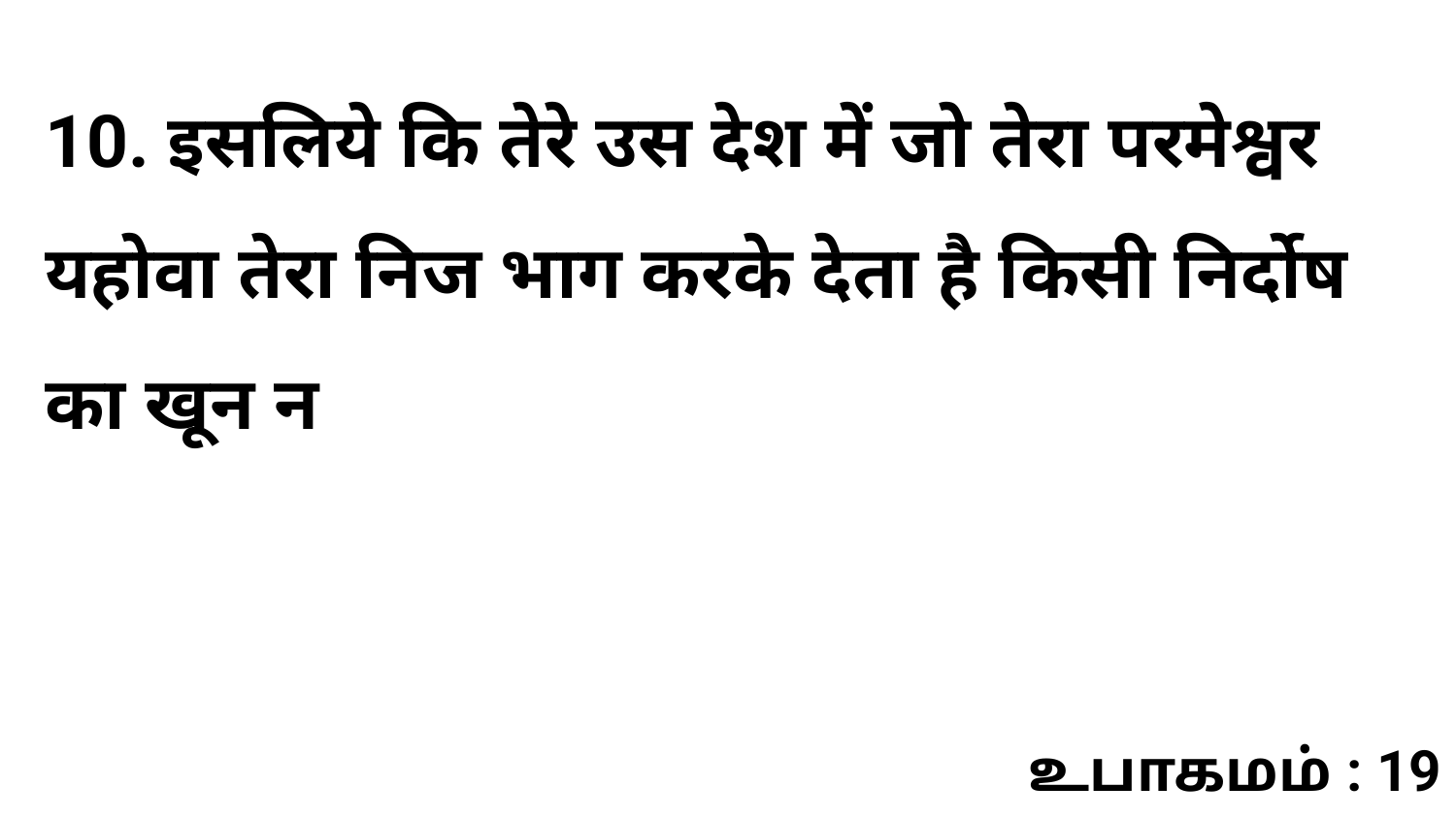

10. इसलिये कि तेरे उस देश में जो तेरा परमेश्वर यहोवा तेरा निज भाग करके देता है किसी निर्दोष का खून न
உபாகமம் : 19